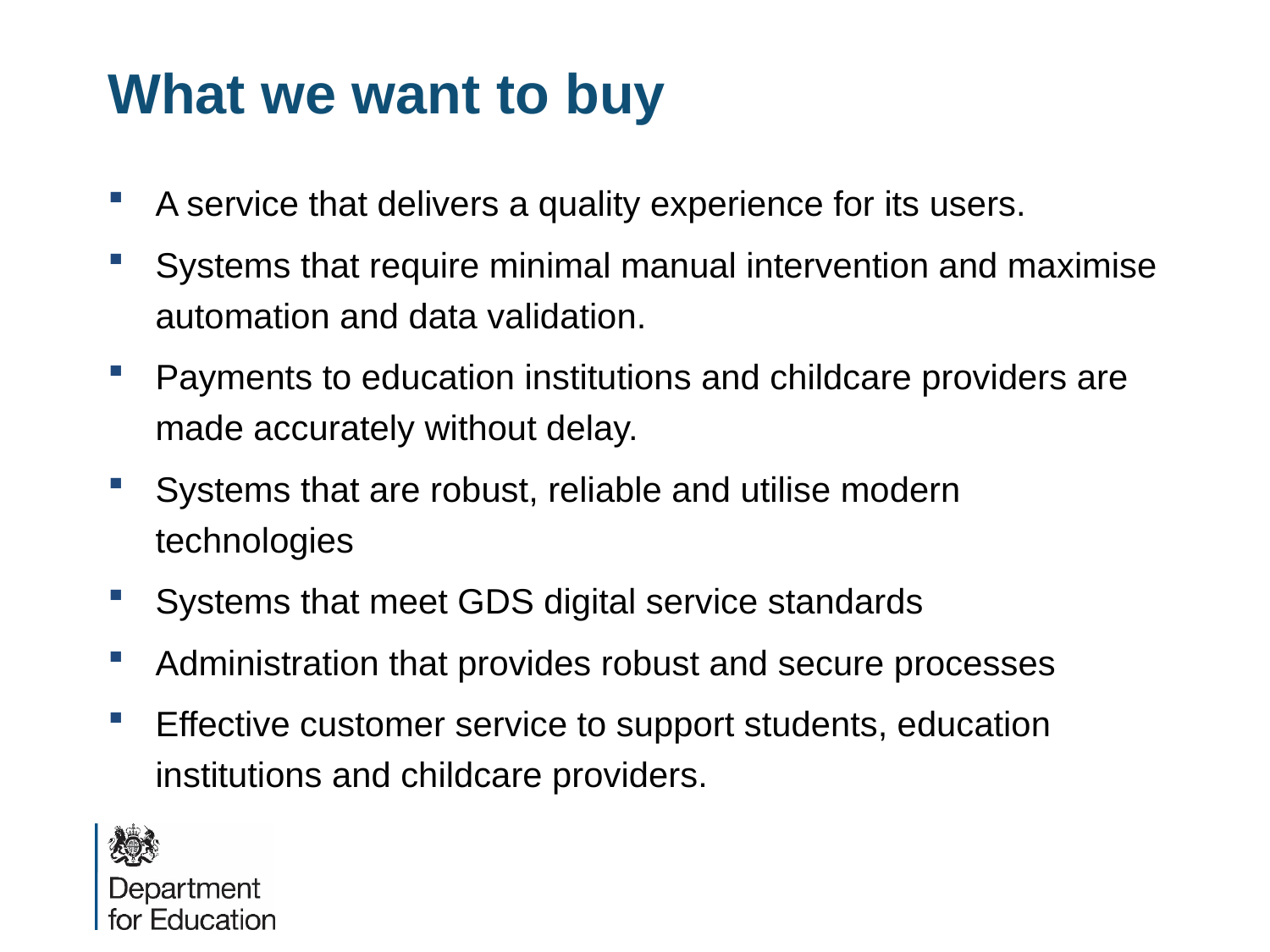

# What we want to buy
A service that delivers a quality experience for its users.
Systems that require minimal manual intervention and maximise automation and data validation.
Payments to education institutions and childcare providers are made accurately without delay.
Systems that are robust, reliable and utilise modern technologies
Systems that meet GDS digital service standards
Administration that provides robust and secure processes
Effective customer service to support students, education institutions and childcare providers.